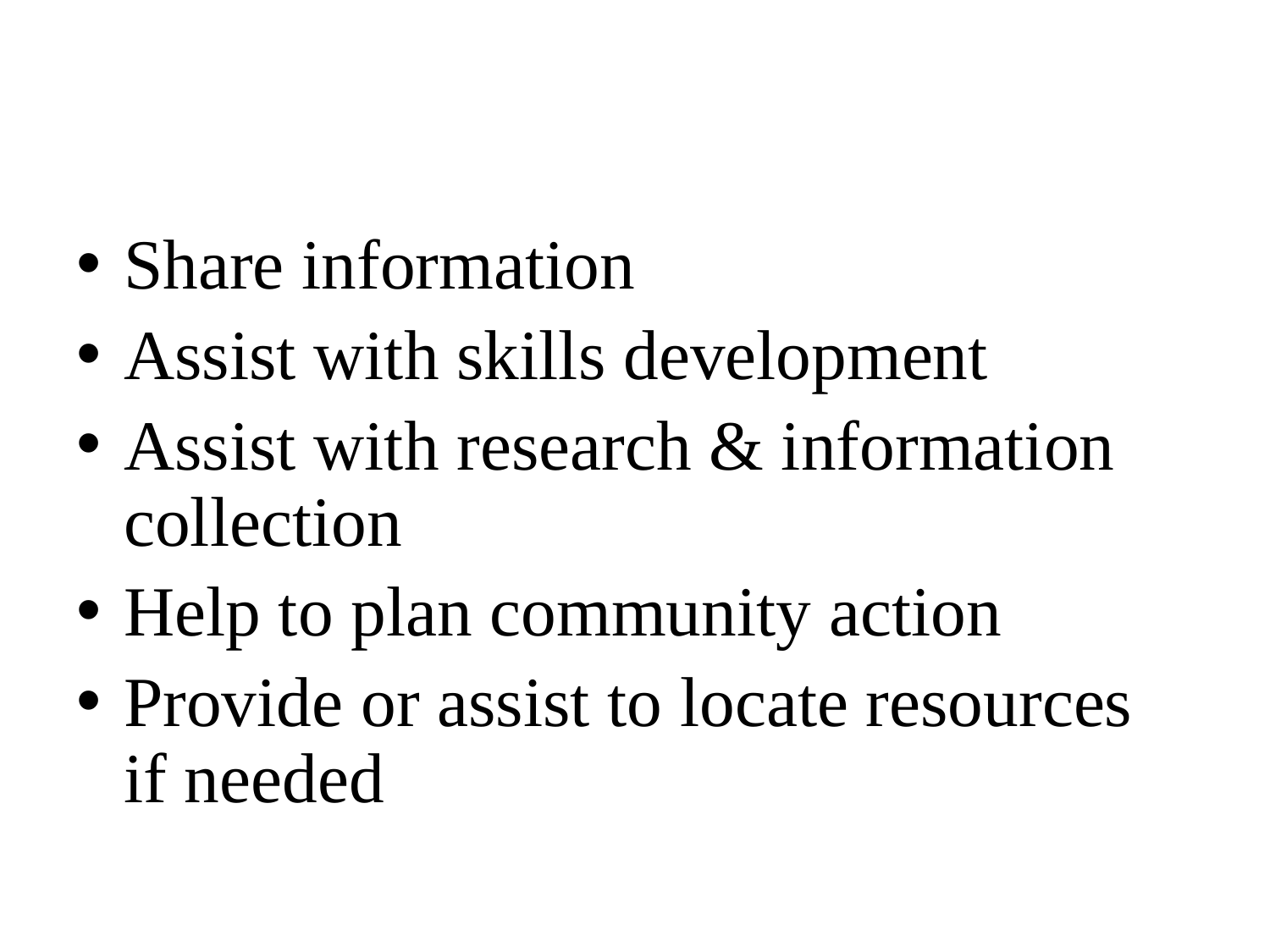

#
Share information
Assist with skills development
Assist with research & information collection
Help to plan community action
Provide or assist to locate resources if needed